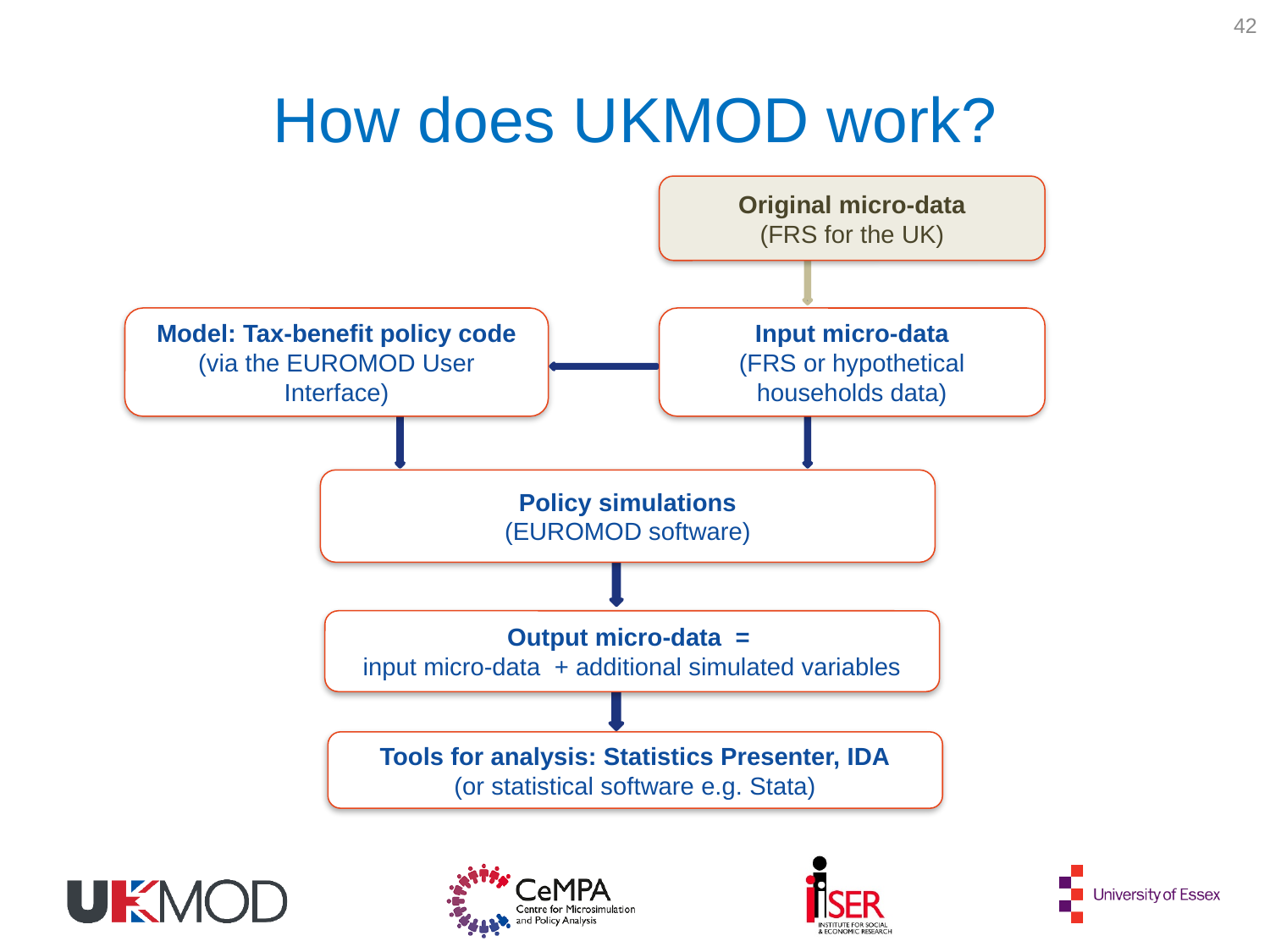

42
# How does UKMOD work?
Original micro-data
(FRS for the UK)

Model: Tax-benefit policy code
(via the EUROMOD User Interface)
Input micro-data
(FRS or hypothetical households data)

Policy simulations
(EUROMOD software)

Output micro-data  =
input micro-data  + additional simulated variables

Tools for analysis: Statistics Presenter, IDA
(or statistical software e.g. Stata)